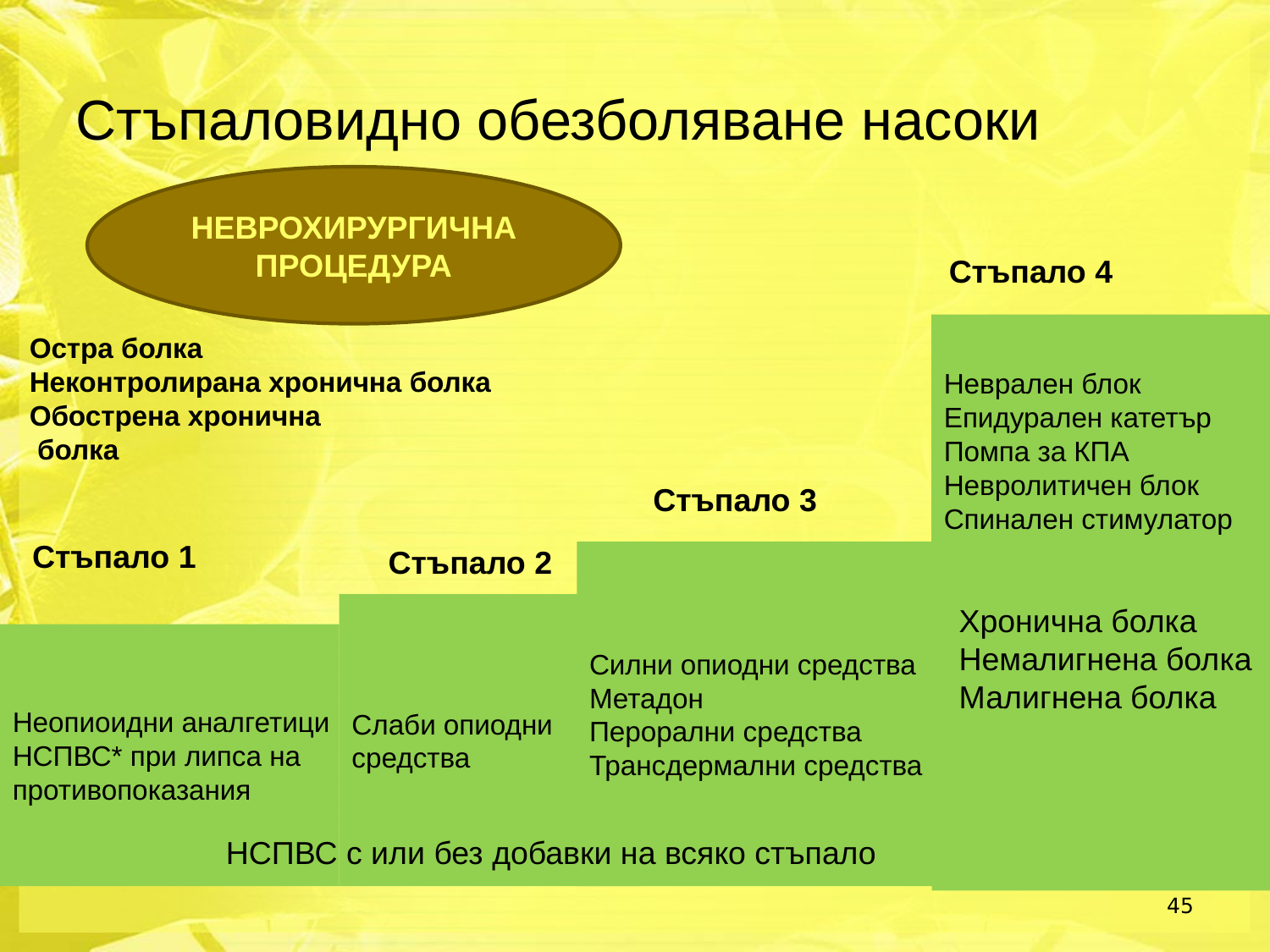

Стъпаловидно обезболяване насоки
НЕВРОХИРУРГИЧНА
ПРОЦЕДУРА
Стъпало 4
Неврален блок
Епидурален катетър
Помпа за КПА
Невролитичен блок
Спинален стимулатор
Остра болка
Неконтролирана хронична болка
Обострена хронична
 болка
Стъпало 3
Стъпало 1
Стъпало 2
Силни опиодни средства
Метадон
Перорални средства
Трансдермални средства

Слаби опиодни
средства
Хронична болка
Немалигнена болка
Малигнена болка

Неопиоидни аналгетици
НСПВС* при липса на
противопоказания
НСПВС с или без добавки на всяко стъпало
45